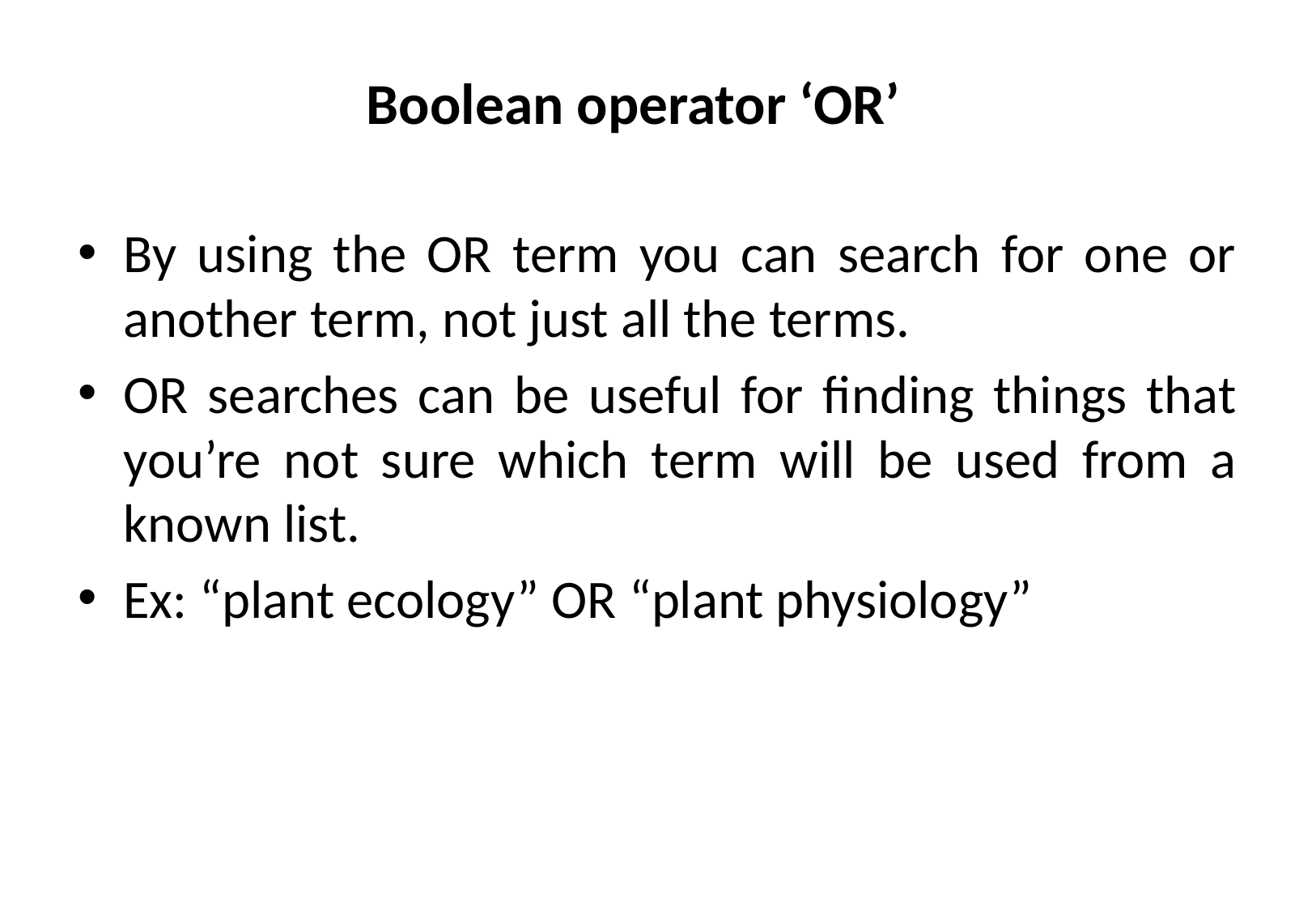

# Boolean operator ‘OR’
By using the OR term you can search for one or another term, not just all the terms.
OR searches can be useful for finding things that you’re not sure which term will be used from a known list.
Ex: “plant ecology” OR “plant physiology”